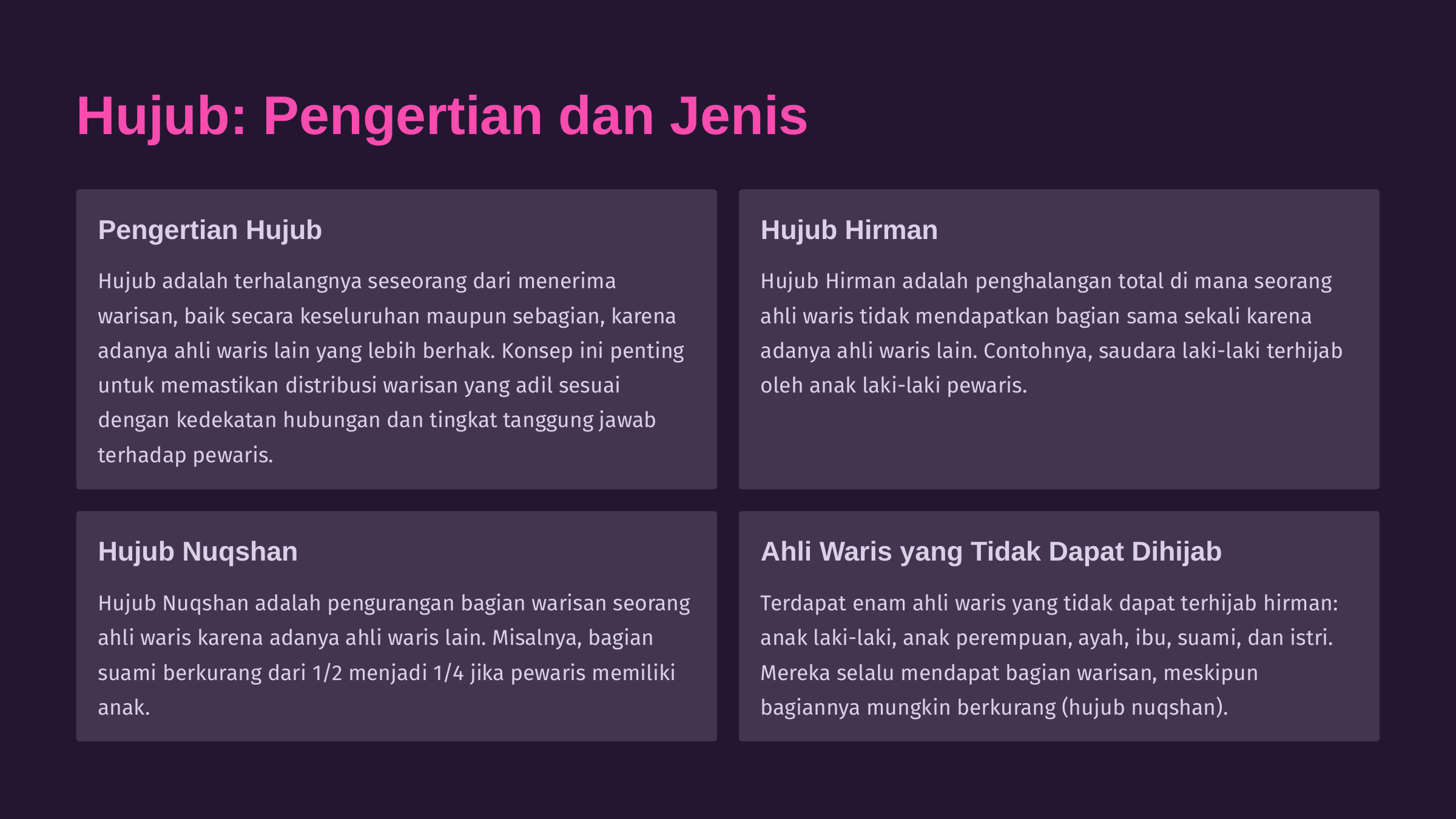

Hujub: Pengertian dan Jenis

Pengertian Hujub
Hujub Hirman
Hujub adalah terhalangnya seseorang dari menerima warisan, baik secara keseluruhan maupun sebagian, karena adanya ahli waris lain yang lebih berhak. Konsep ini penting untuk memastikan distribusi warisan yang adil sesuai dengan kedekatan hubungan dan tingkat tanggung jawab terhadap pewaris.
Hujub Hirman adalah penghalangan total di mana seorang ahli waris tidak mendapatkan bagian sama sekali karena adanya ahli waris lain. Contohnya, saudara laki-laki terhijab oleh anak laki-laki pewaris.

Hujub Nuqshan
Ahli Waris yang Tidak Dapat Dihijab
Hujub Nuqshan adalah pengurangan bagian warisan seorang ahli waris karena adanya ahli waris lain. Misalnya, bagian suami berkurang dari 1/2 menjadi 1/4 jika pewaris memiliki anak.
Terdapat enam ahli waris yang tidak dapat terhijab hirman: anak laki-laki, anak perempuan, ayah, ibu, suami, dan istri. Mereka selalu mendapat bagian warisan, meskipun bagiannya mungkin berkurang (hujub nuqshan).